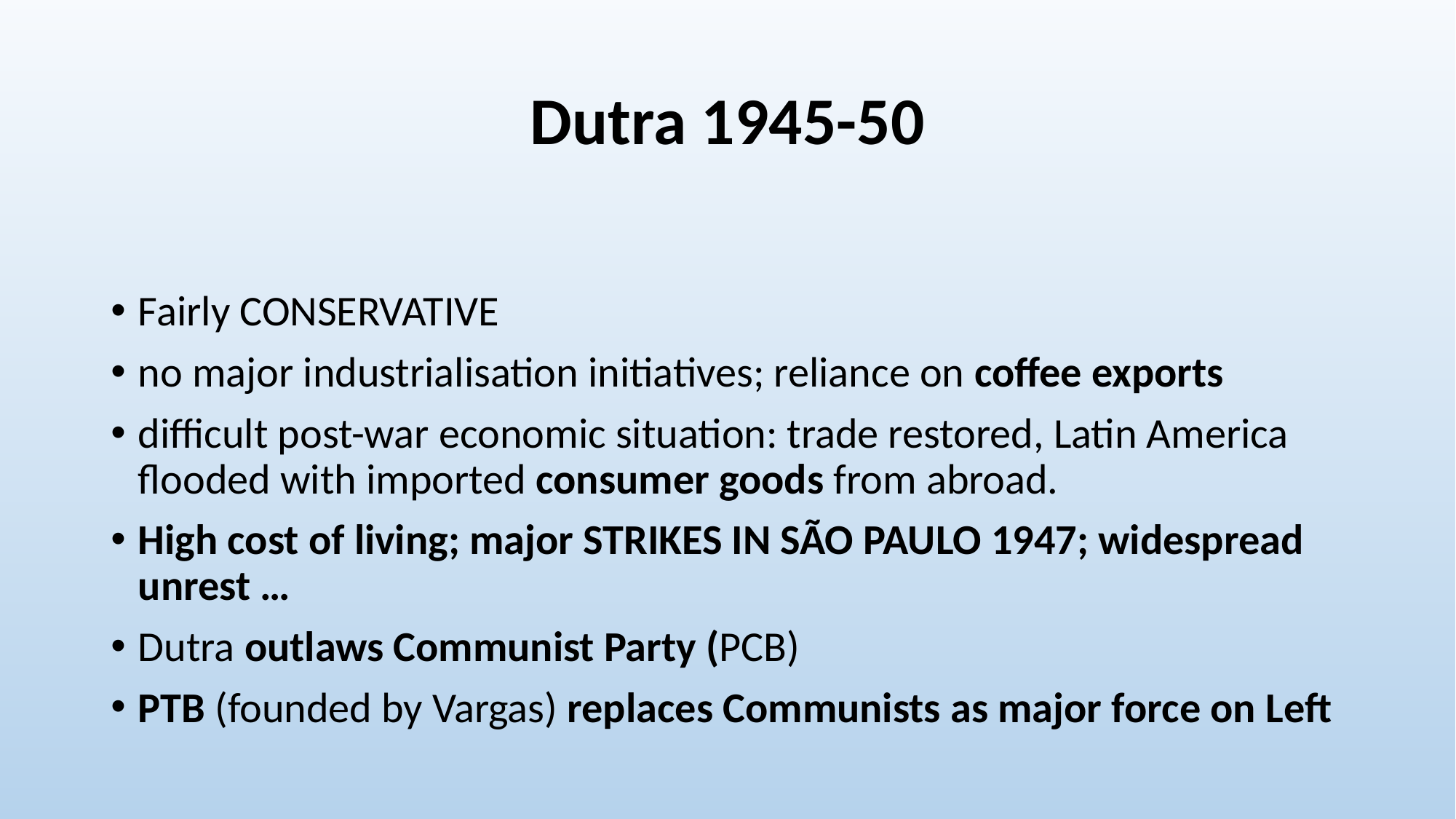

# Dutra 1945-50

Fairly CONSERVATIVE
no major industrialisation initiatives; reliance on coffee exports
difficult post-war economic situation: trade restored, Latin America flooded with imported consumer goods from abroad.
High cost of living; major STRIKES IN SÃO PAULO 1947; widespread unrest …
Dutra outlaws Communist Party (PCB)
PTB (founded by Vargas) replaces Communists as major force on Left